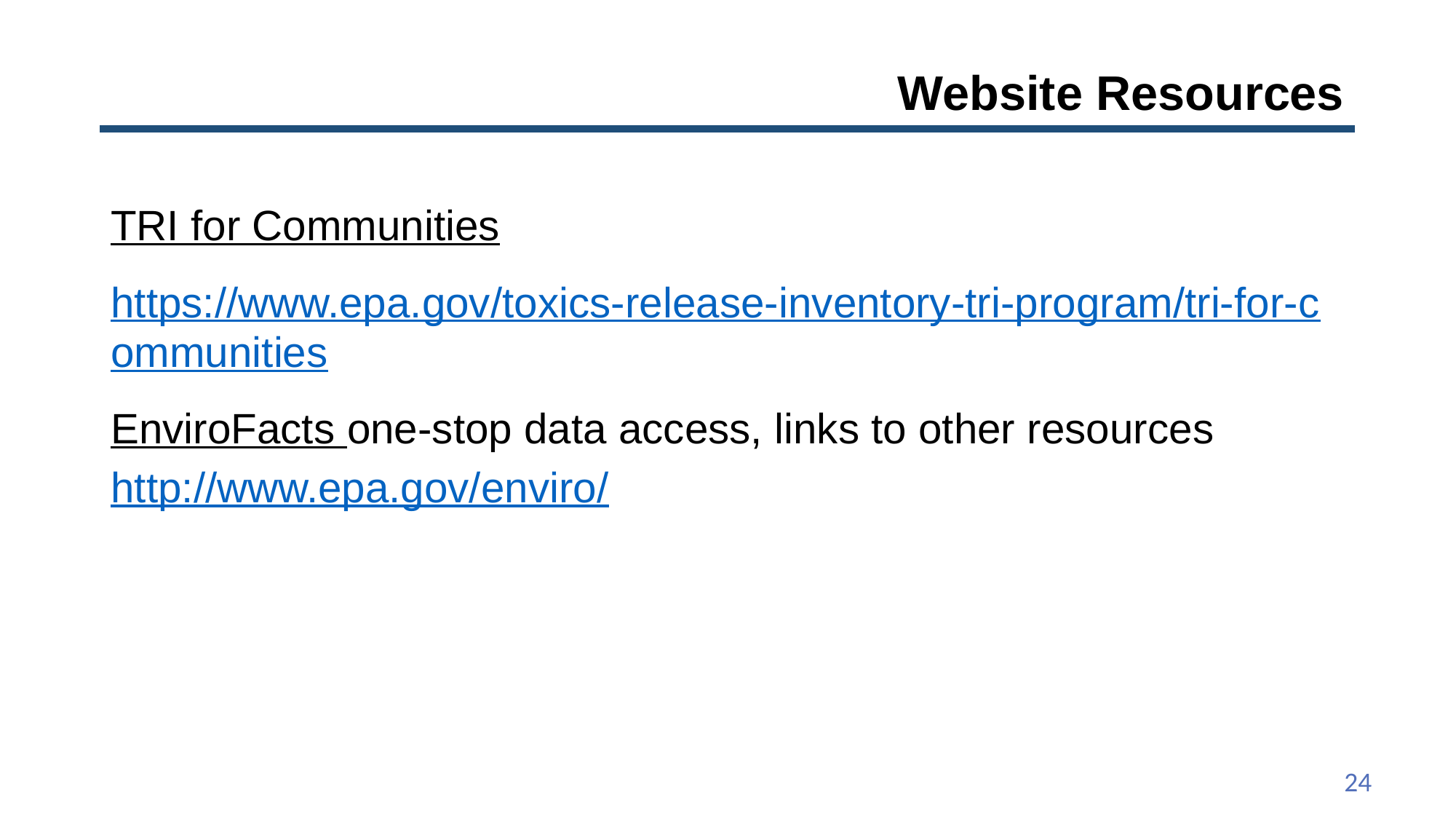

# Website Resources
TRI for Communities
https://www.epa.gov/toxics-release-inventory-tri-program/tri-for-communities
EnviroFacts one-stop data access, links to other resources http://www.epa.gov/enviro/

24